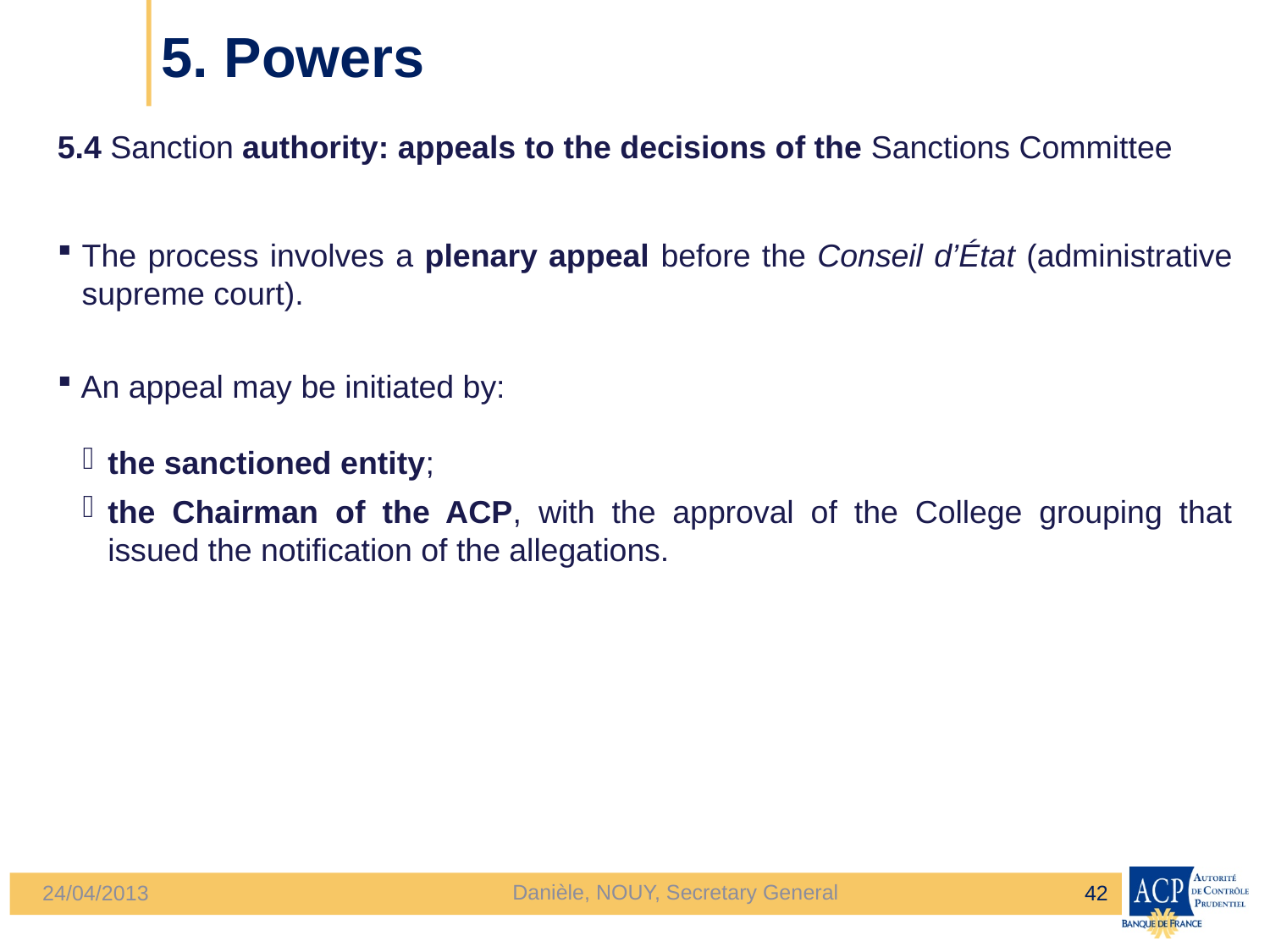

# 5. Powers
5.4 Sanction authority: appeals to the decisions of the Sanctions Committee

The process involves a plenary appeal before the Conseil d’État (administrative supreme court).

 An appeal may be initiated by:

the sanctioned entity;
the Chairman of the ACP, with the approval of the College grouping that issued the notification of the allegations.
Danièle, NOUY, Secretary General
42
24/04/2013